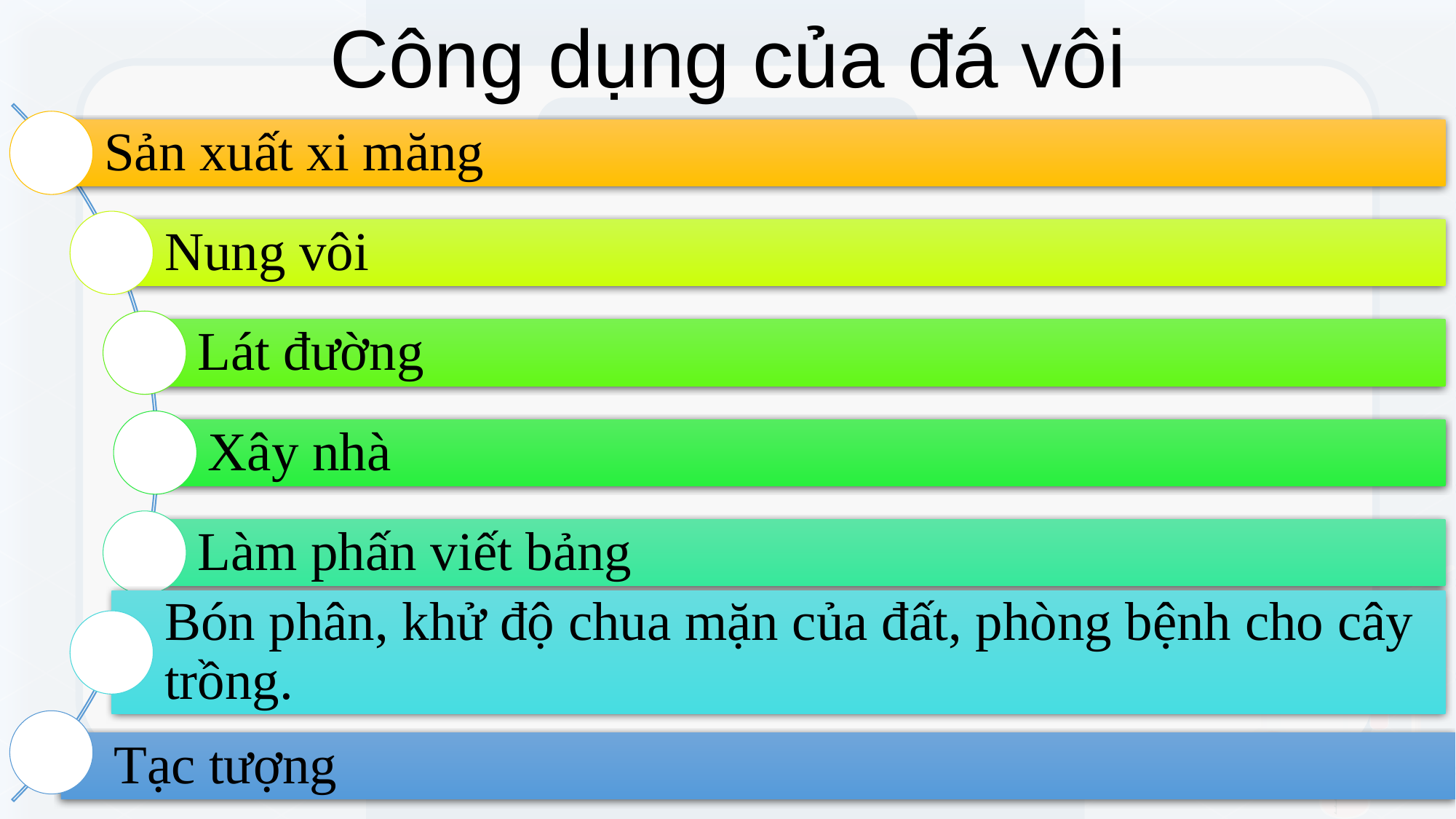

Công dụng của đá vôi
Sản xuất xi măng
Nung vôi
Lát đường
Xây nhà
Làm phấn viết bảng
Bón phân, khử độ chua mặn của đất, phòng bệnh cho cây trồng.
Tạc tượng